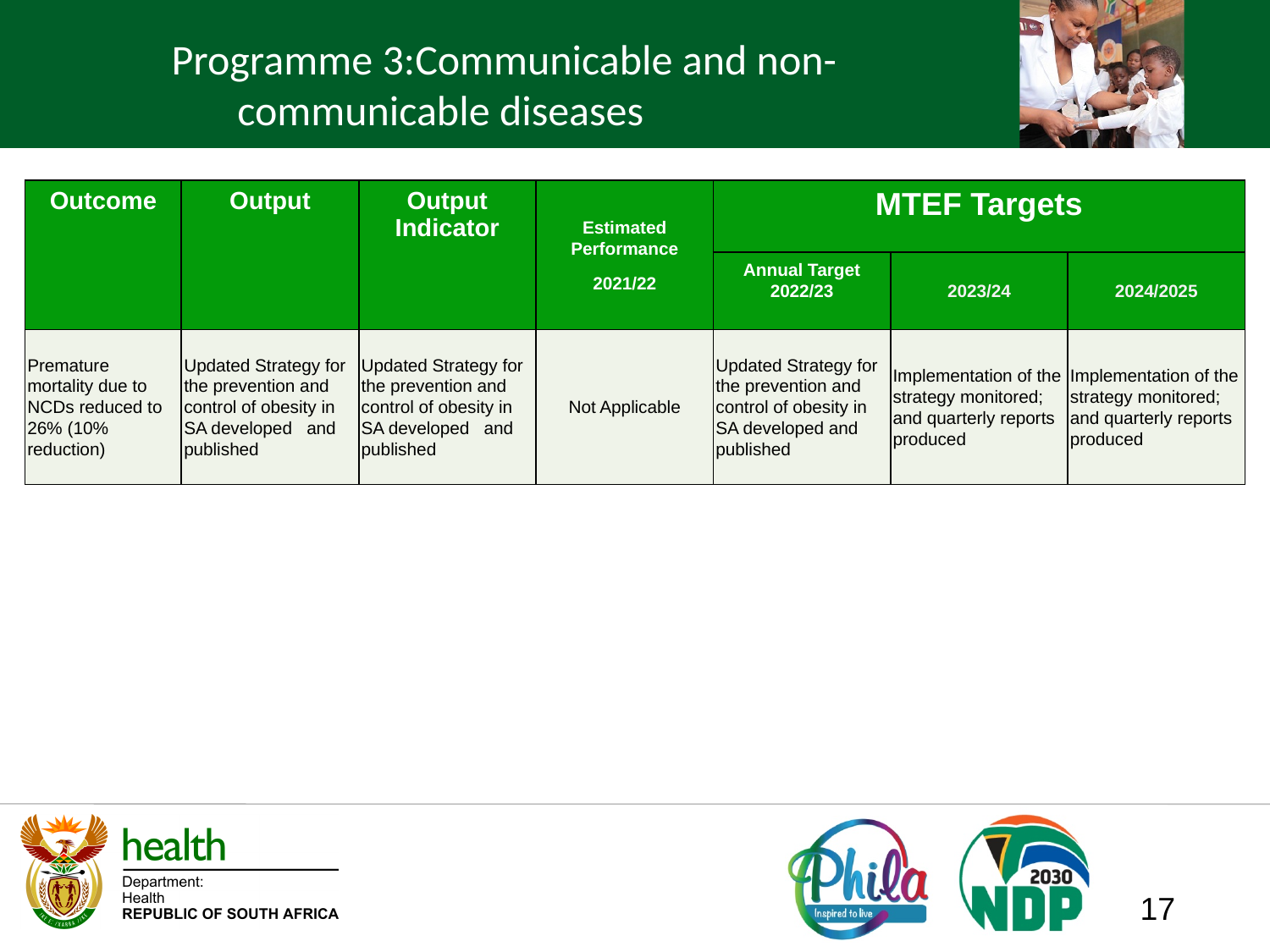

Programme 3:Communicable and non-communicable diseases
| Outcome | Output | Output Indicator | Estimated Performance 2021/22 | MTEF Targets |  |  |
| --- | --- | --- | --- | --- | --- | --- |
|  |  |  |  | Annual Target 2022/23 | 2023/24 | 2024/2025 |
| Premature mortality due to NCDs reduced to 26% (10% reduction) | Updated Strategy for the prevention and control of obesity in SA developed and published | Updated Strategy for the prevention and control of obesity in SA developed and published | Not Applicable | Updated Strategy for the prevention and control of obesity in SA developed and published | Implementation of the strategy monitored; and quarterly reports produced | Implementation of the strategy monitored; and quarterly reports produced |